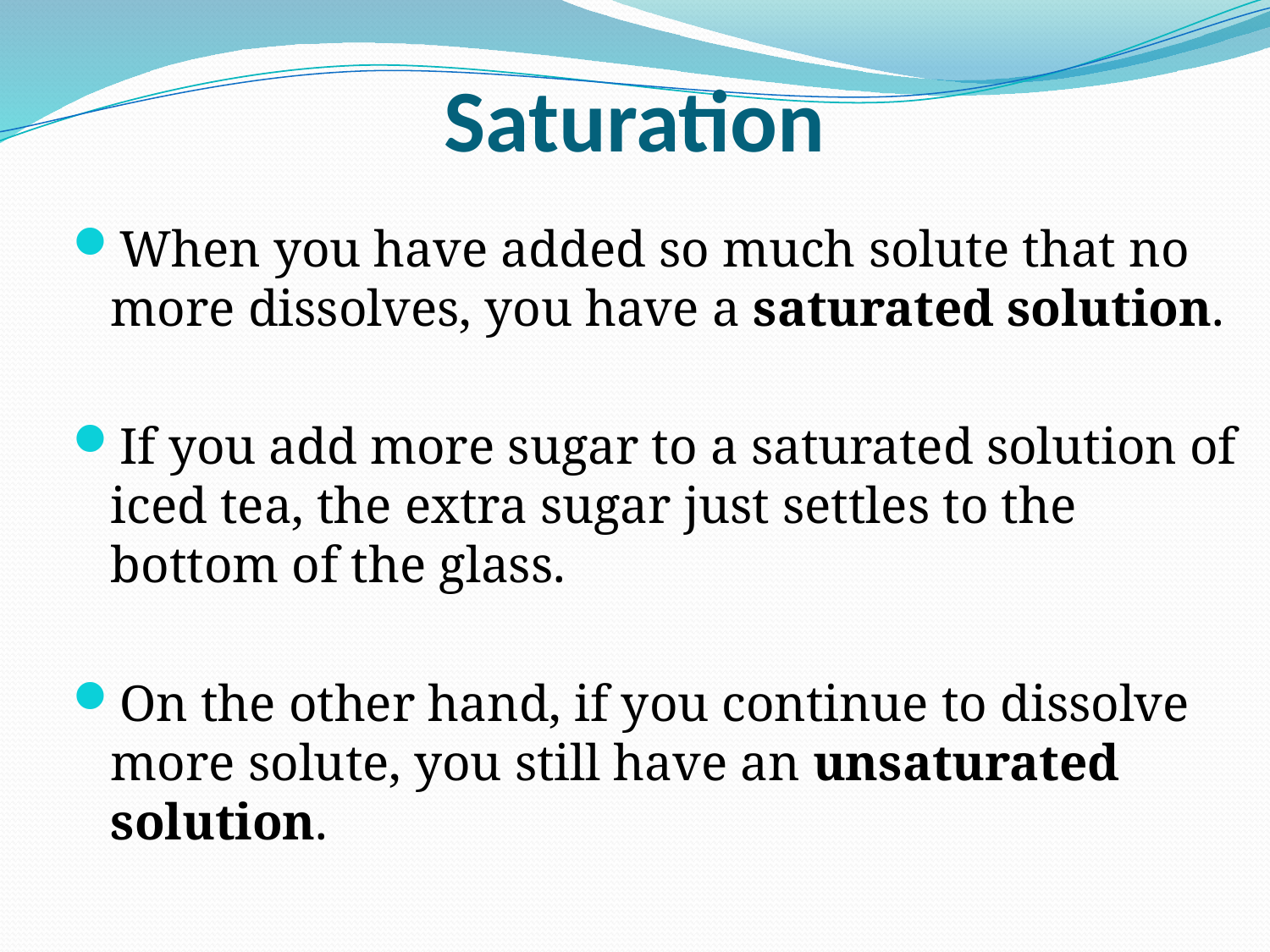

# Saturation
When you have added so much solute that no more dissolves, you have a saturated solution.

If you add more sugar to a saturated solution of iced tea, the extra sugar just settles to the bottom of the glass.

On the other hand, if you continue to dissolve more solute, you still have an unsaturated solution.